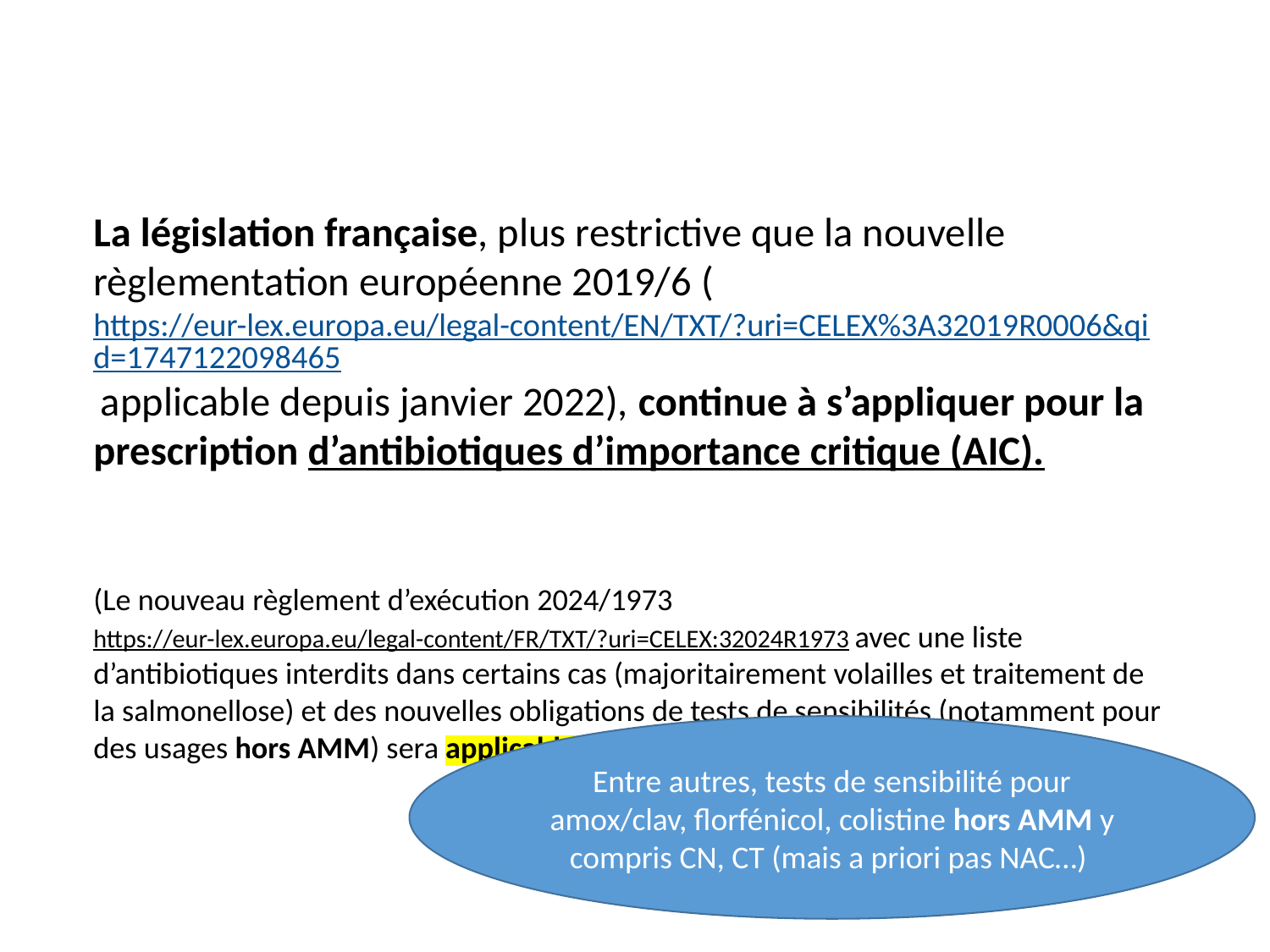

La législation française, plus restrictive que la nouvelle règlementation européenne 2019/6 (https://eur-lex.europa.eu/legal-content/EN/TXT/?uri=CELEX%3A32019R0006&qid=1747122098465 applicable depuis janvier 2022), continue à s’appliquer pour la prescription d’antibiotiques d’importance critique (AIC).

(Le nouveau règlement d’exécution 2024/1973 https://eur-lex.europa.eu/legal-content/FR/TXT/?uri=CELEX:32024R1973 avec une liste d’antibiotiques interdits dans certains cas (majoritairement volailles et traitement de la salmonellose) et des nouvelles obligations de tests de sensibilités (notamment pour des usages hors AMM) sera applicable en août 2026)
Entre autres, tests de sensibilité pour amox/clav, florfénicol, colistine hors AMM y compris CN, CT (mais a priori pas NAC…)